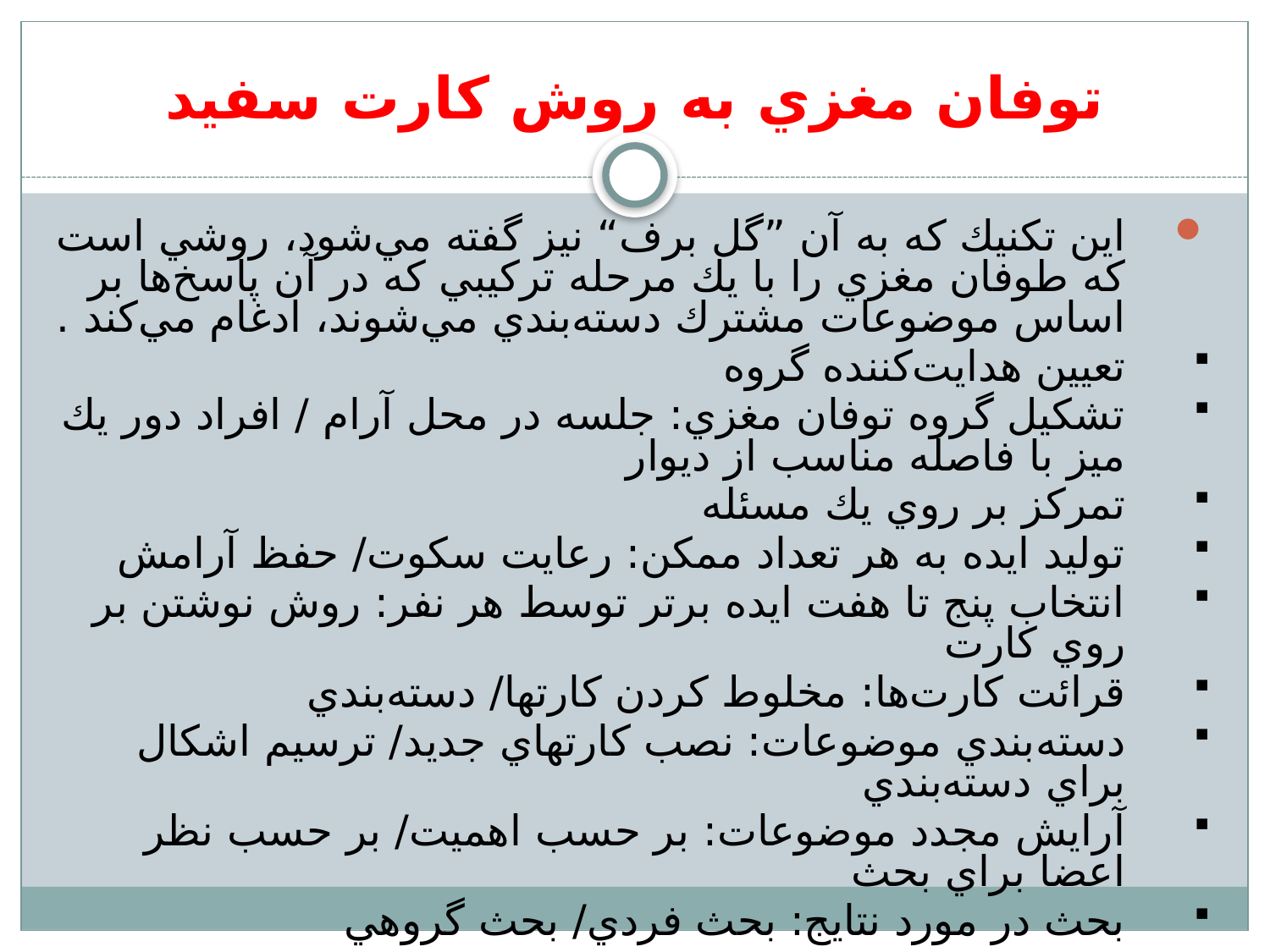

# توفان مغزي به روش كارت سفيد
اين تكنيك كه به آن ”گل برف“ نيز گفته مي‌شود، روشي است كه طوفان مغزي را با يك مرحله تركيبي كه در آن پاسخ‌ها بر اساس موضوعات مشترك دسته‌بندي مي‌شوند، ادغام مي‌كند .
تعيين هدايت‌كننده گروه
تشكيل گروه توفان مغزي: جلسه در محل آرام / افراد دور يك ميز با فاصله مناسب از ديوار
تمركز بر روي يك مسئله
توليد ايده به هر تعداد ممكن: رعايت سكوت/ حفظ آرامش
انتخاب پنج تا هفت ايده برتر توسط هر نفر: روش نوشتن بر روي كارت
قرائت كارت‌ها: مخلوط كردن كارتها/ دسته‌بندي
دسته‌بندي موضوعات: نصب كارتهاي جديد/ ترسيم اشكال براي دسته‌بندي
آرايش مجدد موضوعات: بر حسب اهميت/ بر حسب نظر اعضا براي بحث
بحث در مورد نتايج: بحث فردي/ بحث گروهي